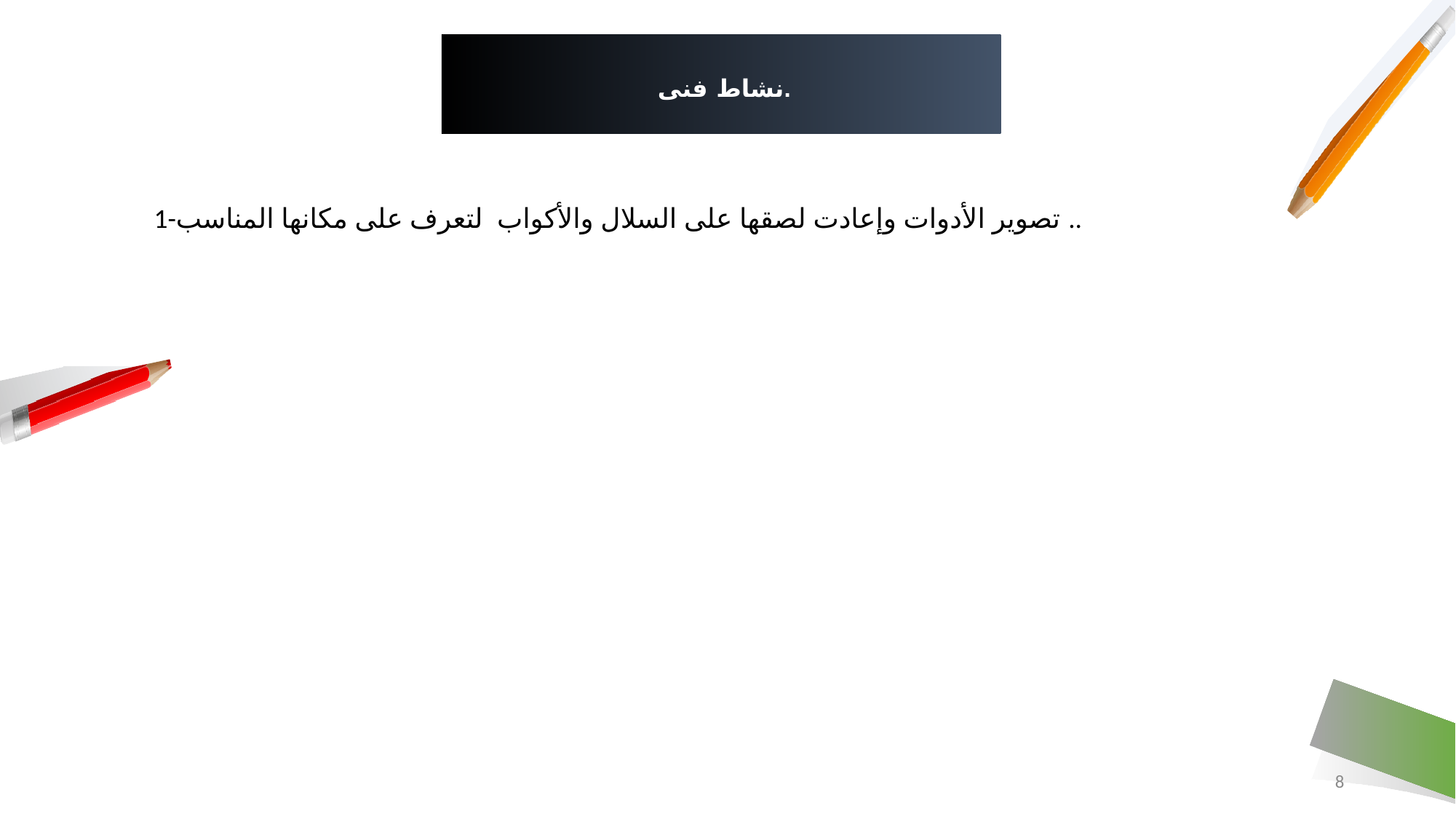

# نشاط فنى.
1-تصوير الأدوات وإعادت لصقها على السلال والأكواب  لتعرف على مكانها المناسب ..
8